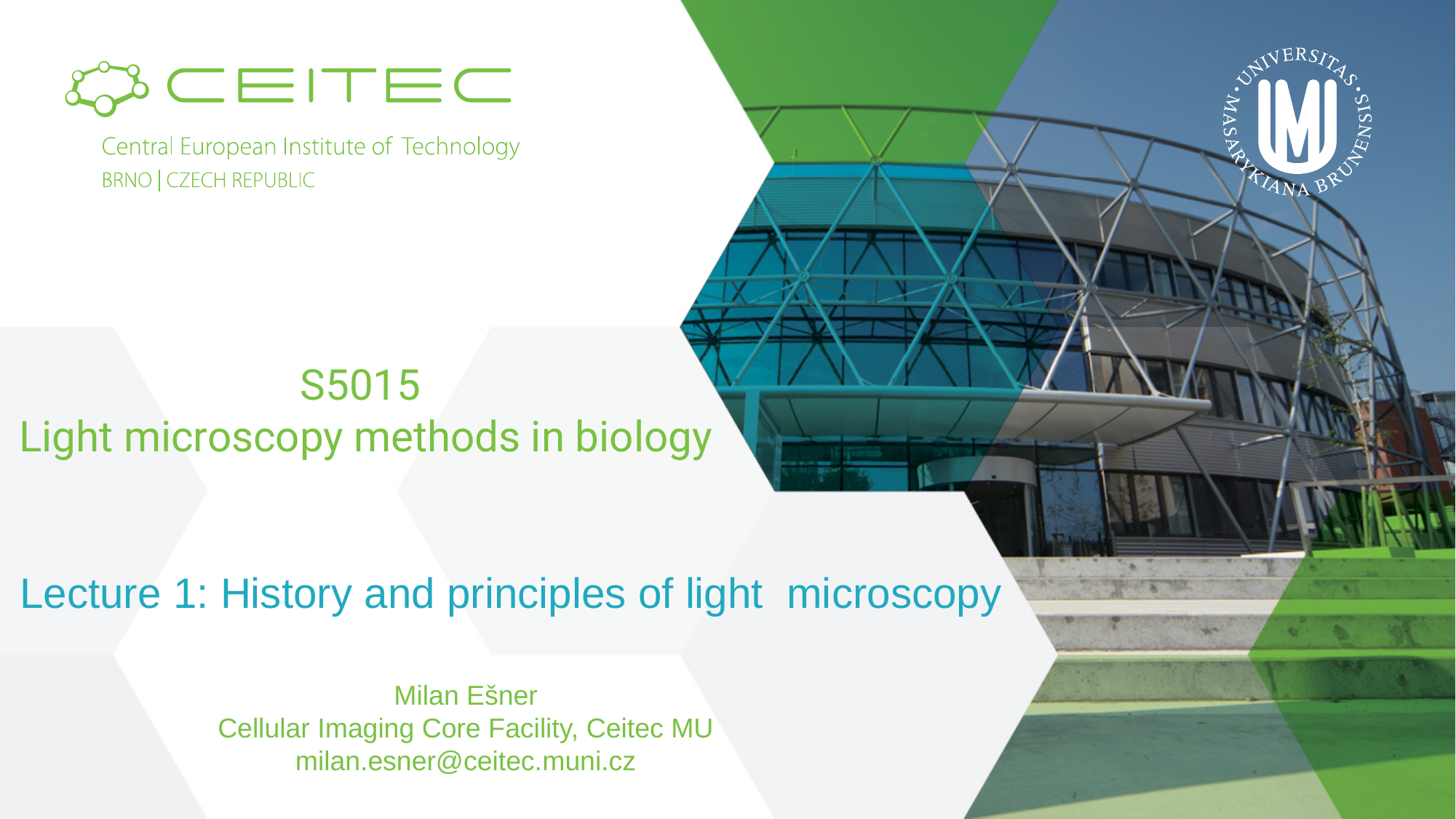

S5015
Light microscopy methods in biology
Lecture 1: History and principles of light  microscopy
Milan Ešner
Cellular Imaging Core Facility, Ceitec MU
milan.esner@ceitec.muni.cz